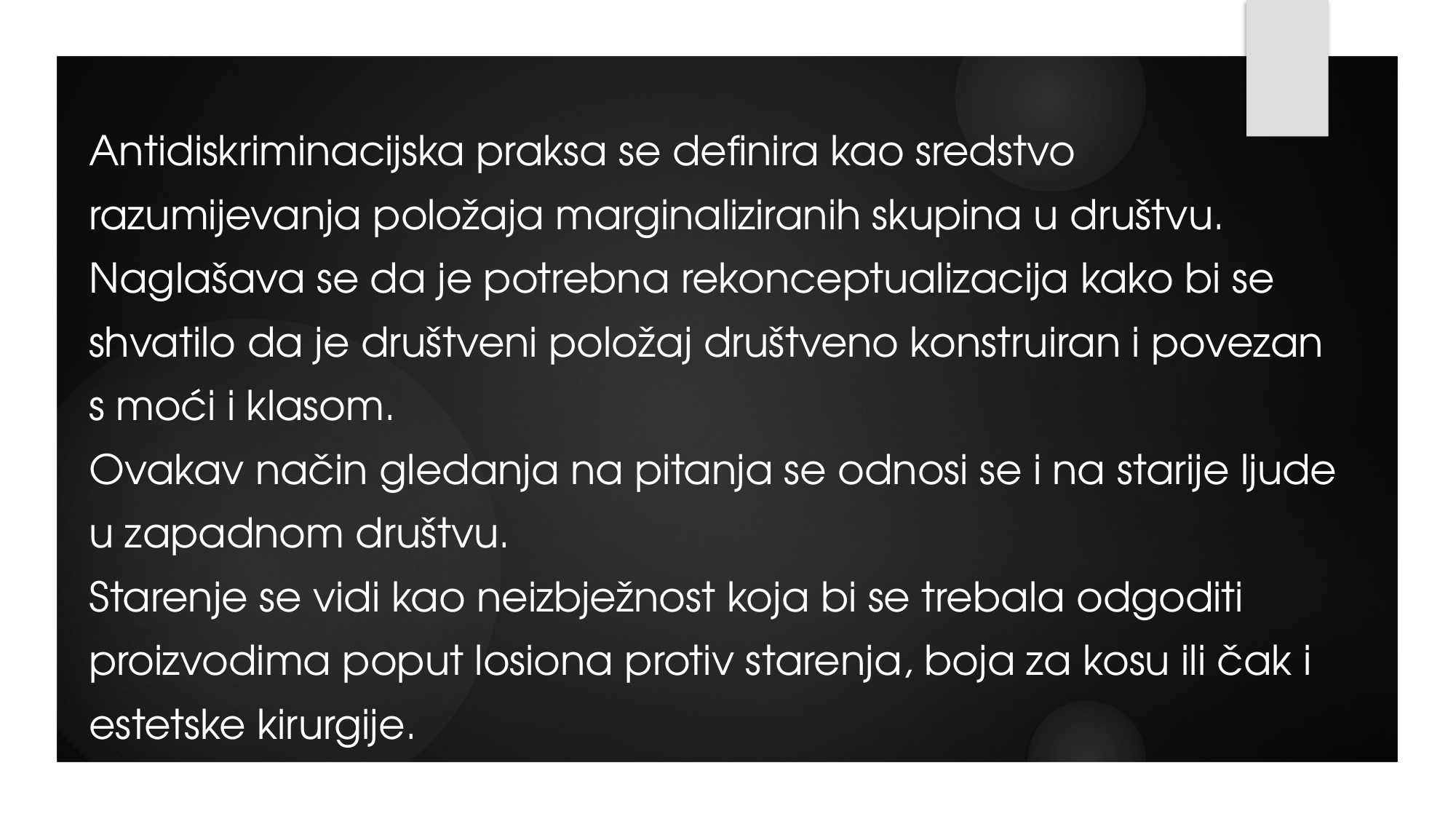

Antidiskriminacijska praksa se definira kao sredstvo razumijevanja položaja marginaliziranih skupina u društvu.
Naglašava se da je potrebna rekonceptualizacija kako bi se shvatilo da je društveni položaj društveno konstruiran i povezan s moći i klasom.
Ovakav način gledanja na pitanja se odnosi se i na starije ljude u zapadnom društvu.
Starenje se vidi kao neizbježnost koja bi se trebala odgoditi proizvodima poput losiona protiv starenja, boja za kosu ili čak i estetske kirurgije.